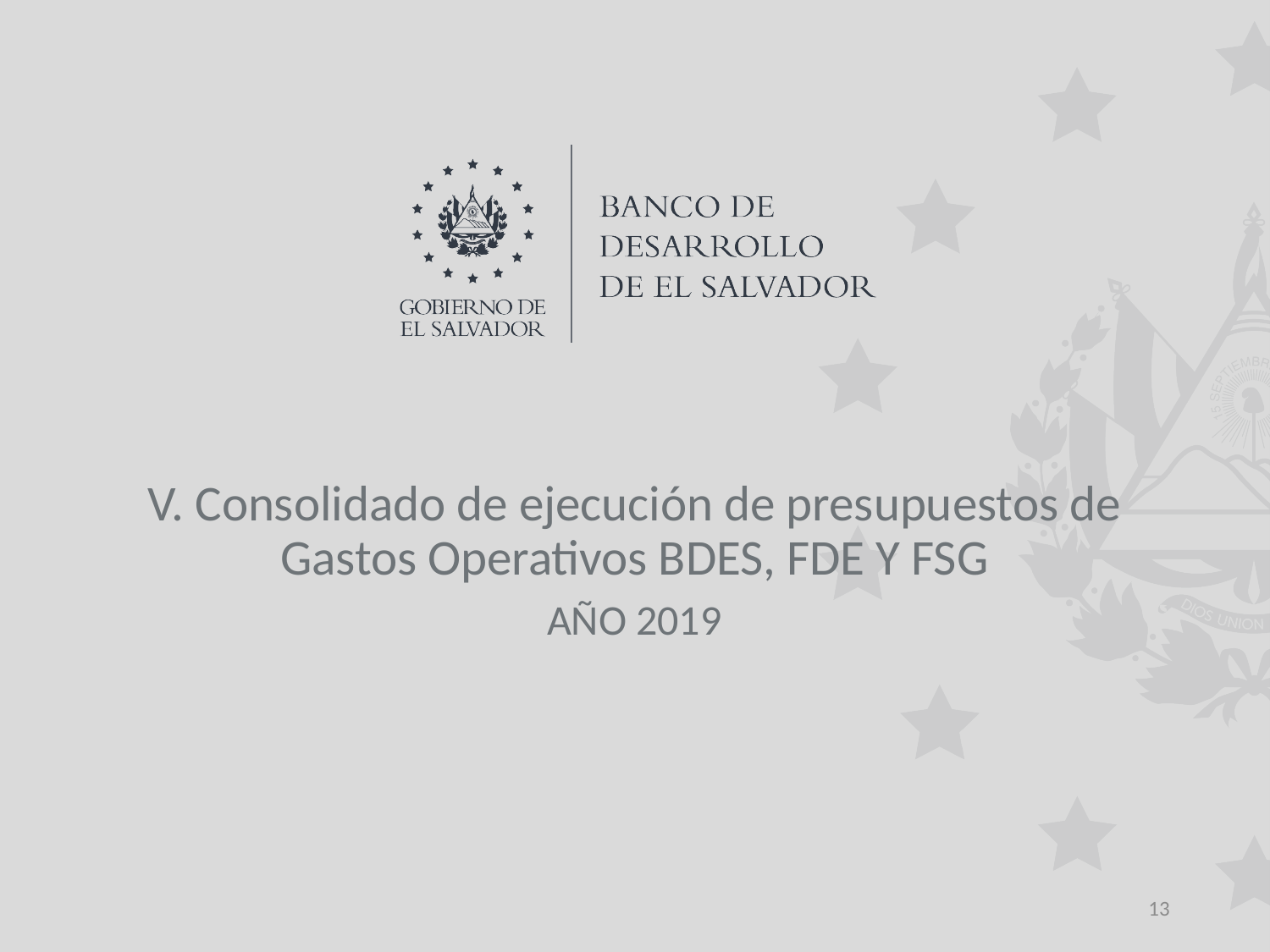

# V. Consolidado de ejecución de presupuestos de Gastos Operativos BDES, FDE Y FSG
AÑO 2019

13